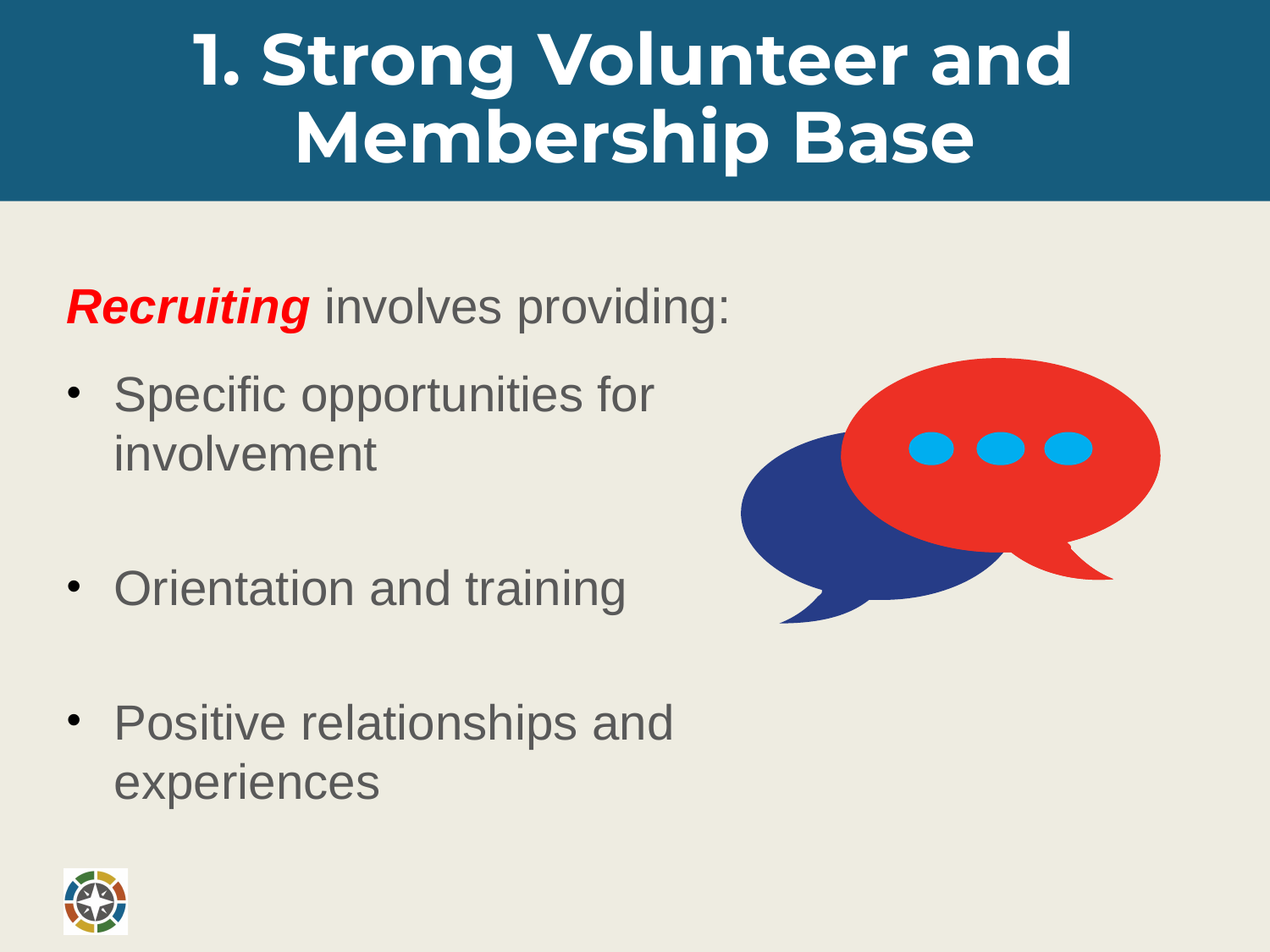

# 1. Strong Volunteer and Membership Base
Recruiting involves providing:
Specific opportunities for involvement

Orientation and training

Positive relationships and experiences